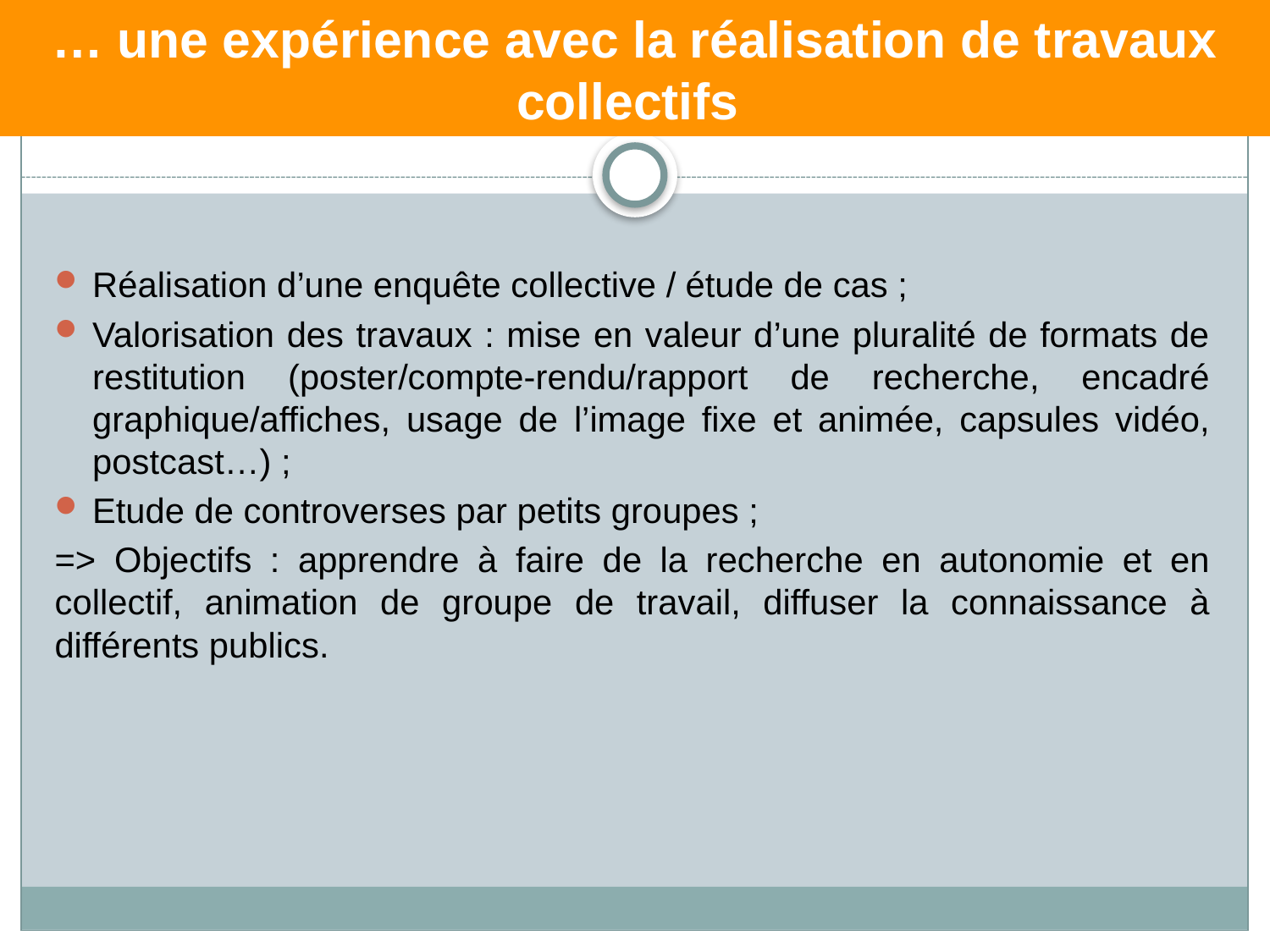

# … une expérience avec la réalisation de travaux collectifs
Réalisation d’une enquête collective / étude de cas ;
Valorisation des travaux : mise en valeur d’une pluralité de formats de restitution (poster/compte-rendu/rapport de recherche, encadré graphique/affiches, usage de l’image fixe et animée, capsules vidéo, postcast…) ;
Etude de controverses par petits groupes ;
=> Objectifs : apprendre à faire de la recherche en autonomie et en collectif, animation de groupe de travail, diffuser la connaissance à différents publics.